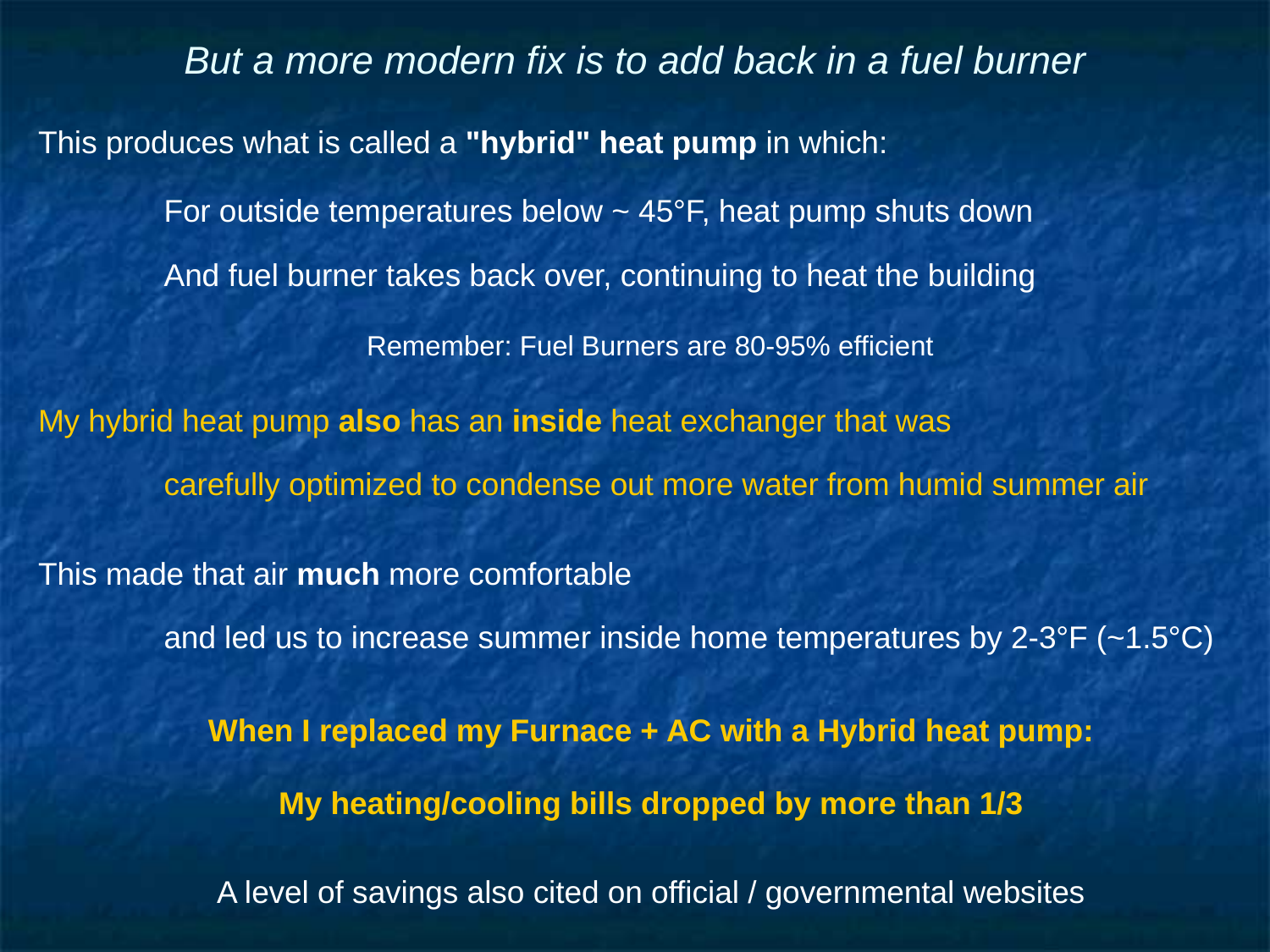

# But a more modern fix is to add back in a fuel burner
This produces what is called a "hybrid" heat pump in which:

	For outside temperatures below ~ 45°F, heat pump shuts down

		And fuel burner takes back over, continuing to heat the building

Remember: Fuel Burners are 80-95% efficient

My hybrid heat pump also has an inside heat exchanger that was

	carefully optimized to condense out more water from humid summer air

This made that air much more comfortable

	and led us to increase summer inside home temperatures by 2-3°F (~1.5°C)

When I replaced my Furnace + AC with a Hybrid heat pump:

My heating/cooling bills dropped by more than 1/3

A level of savings also cited on official / governmental websites